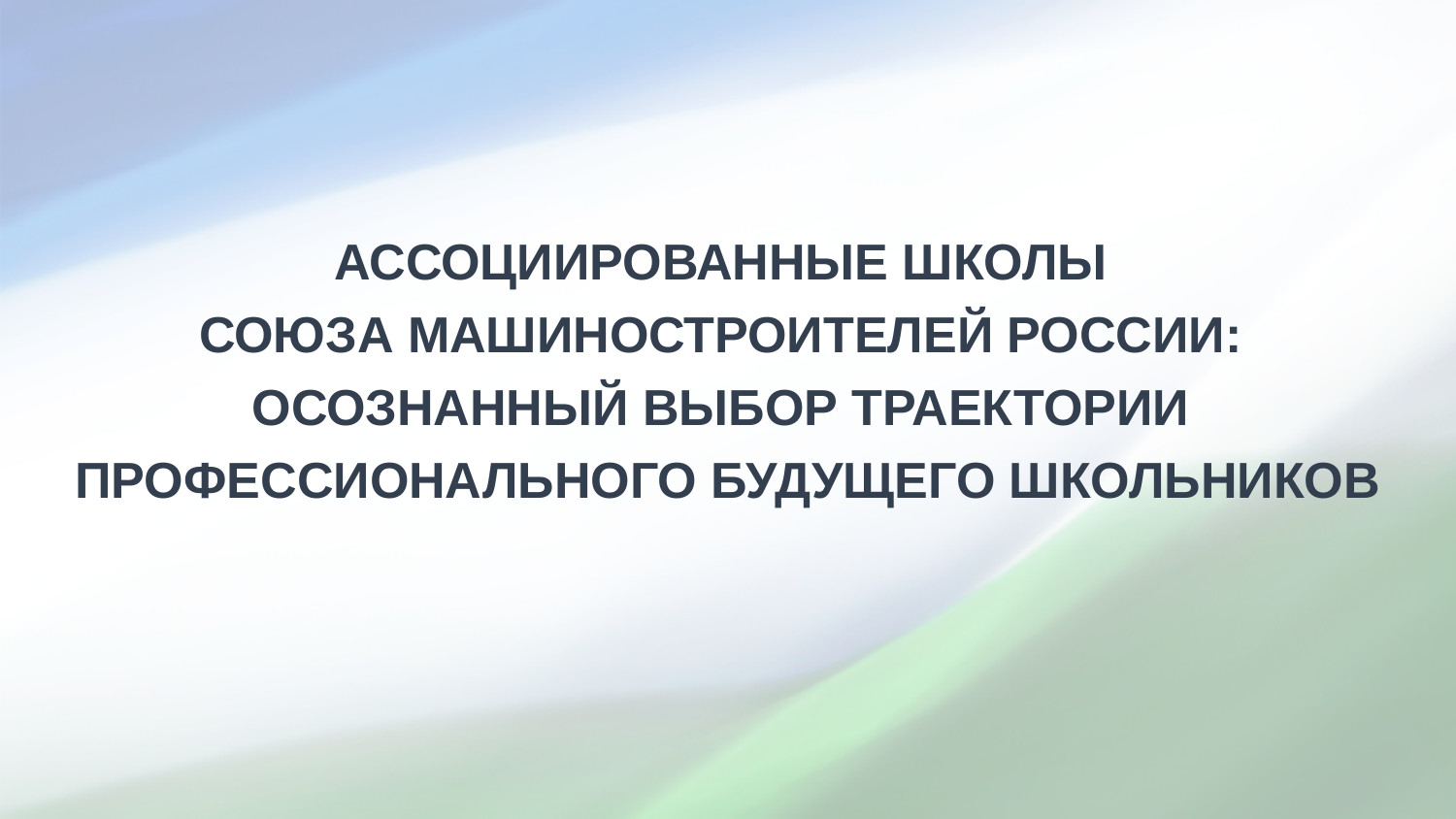

АССОЦИИРОВАННЫЕ ШКОЛЫ
СОЮЗА МАШИНОСТРОИТЕЛЕЙ РОССИИ:
ОСОЗНАННЫЙ ВЫБОР ТРАЕКТОРИИ
ПРОФЕССИОНАЛЬНОГО БУДУЩЕГО ШКОЛЬНИКОВ